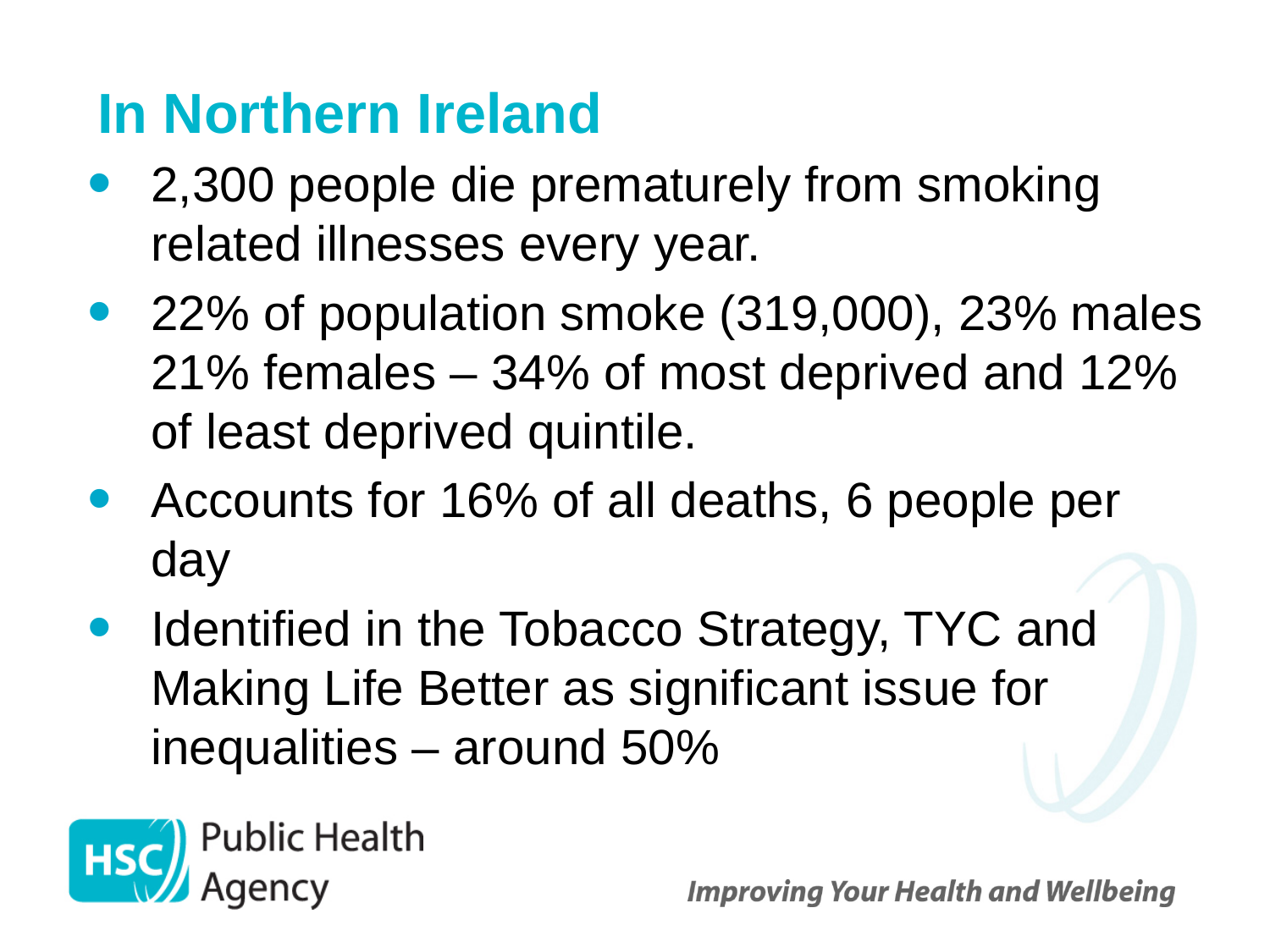

# In Northern Ireland
2,300 people die prematurely from smoking related illnesses every year.
22% of population smoke (319,000), 23% males 21% females – 34% of most deprived and 12% of least deprived quintile.
Accounts for 16% of all deaths, 6 people per day
Identified in the Tobacco Strategy, TYC and Making Life Better as significant issue for inequalities – around 50%